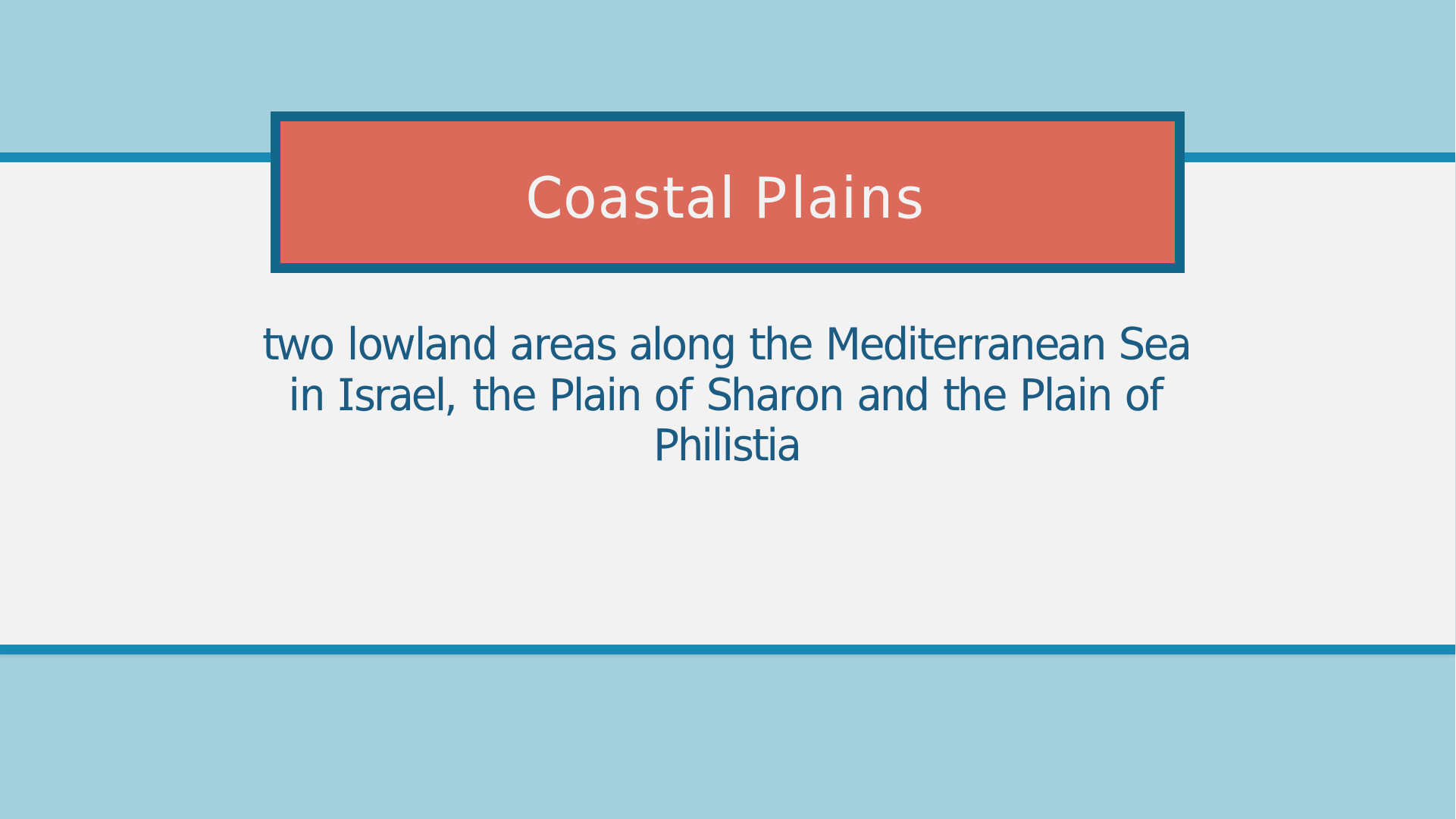

# Coastal Plains
two lowland areas along the Mediterranean Sea in Israel, the Plain of Sharon and the Plain of Philistia